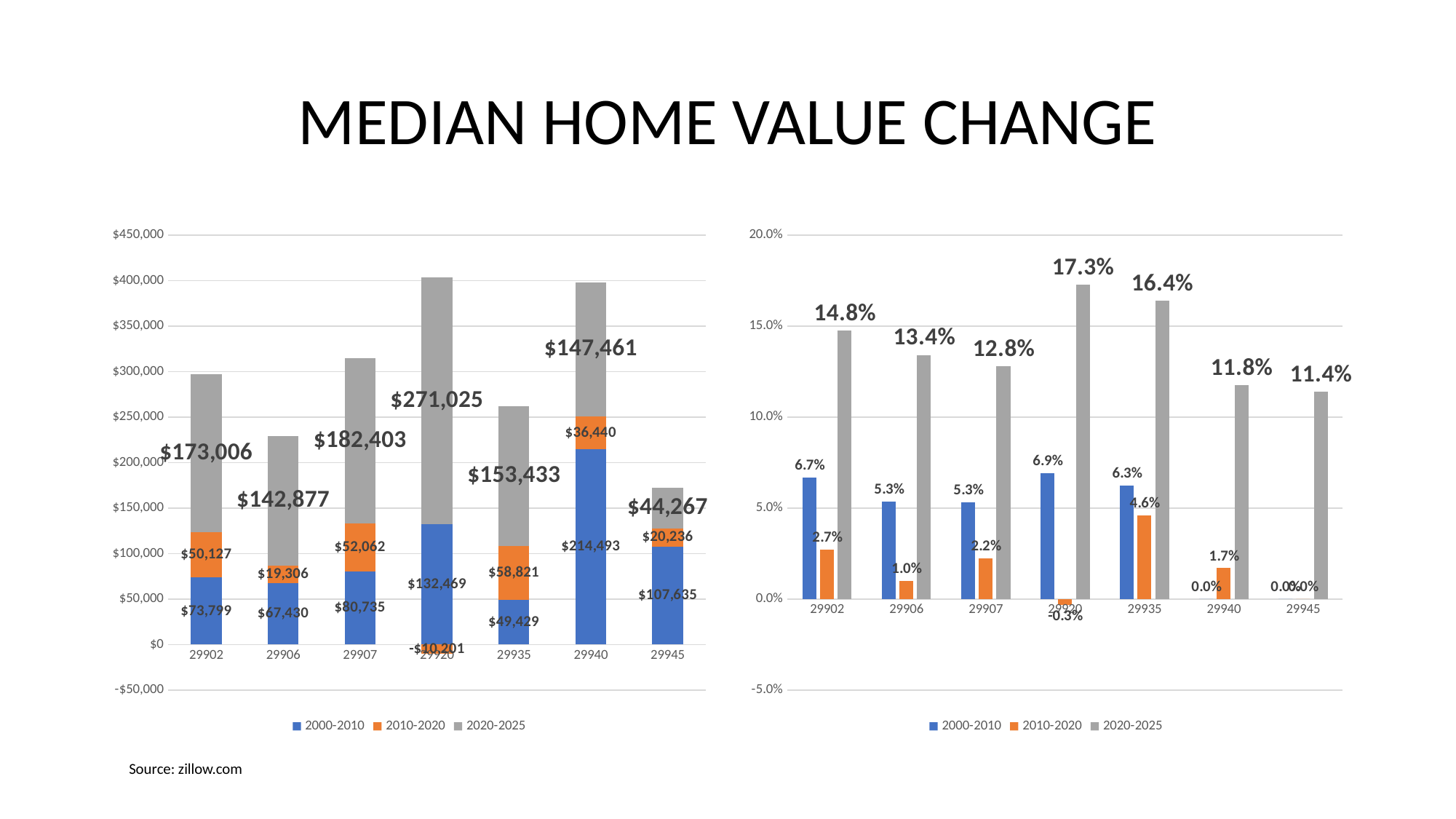

# MEDIAN HOME VALUE CHANGE

### Chart

| Category | 2000-2010 | 2010-2020 | 2020-2025 |
|---|---|---|---|
| 29902 | 73798.76575913899 | 50126.923345741 | 173006.447253948 |
| 29906 | 67430.115643047 | 19306.184867350006 | 142876.936623641 |
| 29907 | 80735.06730994 | 52062.00412298701 | 182403.487538793 |
| 29920 | 132468.713633172 | -10200.803198968002 | 271024.7727175669 |
| 29935 | 49428.813105015404 | 58821.31294125499 | 153433.06047093603 |
| 29940 | 214492.611370281 | 36440.106191938015 | 147461.229844386 |
| 29945 | 107635.379173144 | 20235.722225445003 | 44267.219056525995 |

### Chart

| Category | 2000-2010 | 2010-2020 | 2020-2025 |
|---|---|---|---|
| 29902 | 0.06685251878350998 | 0.027214913522877998 | 0.1476692827639765 |
| 29906 | 0.053396070112063966 | 0.009966384019396183 | 0.13414464418864916 |
| 29907 | 0.05306592920855946 | 0.022356093205728924 | 0.12803024044901307 |
| 29920 | 0.0691601054880596 | -0.0031483191399048057 | 0.17273335283312513 |
| 29935 | 0.0625268038937431 | 0.045782106028418736 | 0.1638346570178171 |
| 29940 | 0.0 | 0.0169889796945178 | 0.11753049285637521 |
| 29945 | 0.0 | 0.0 | 0.11404789922137251 |
Source: zillow.com